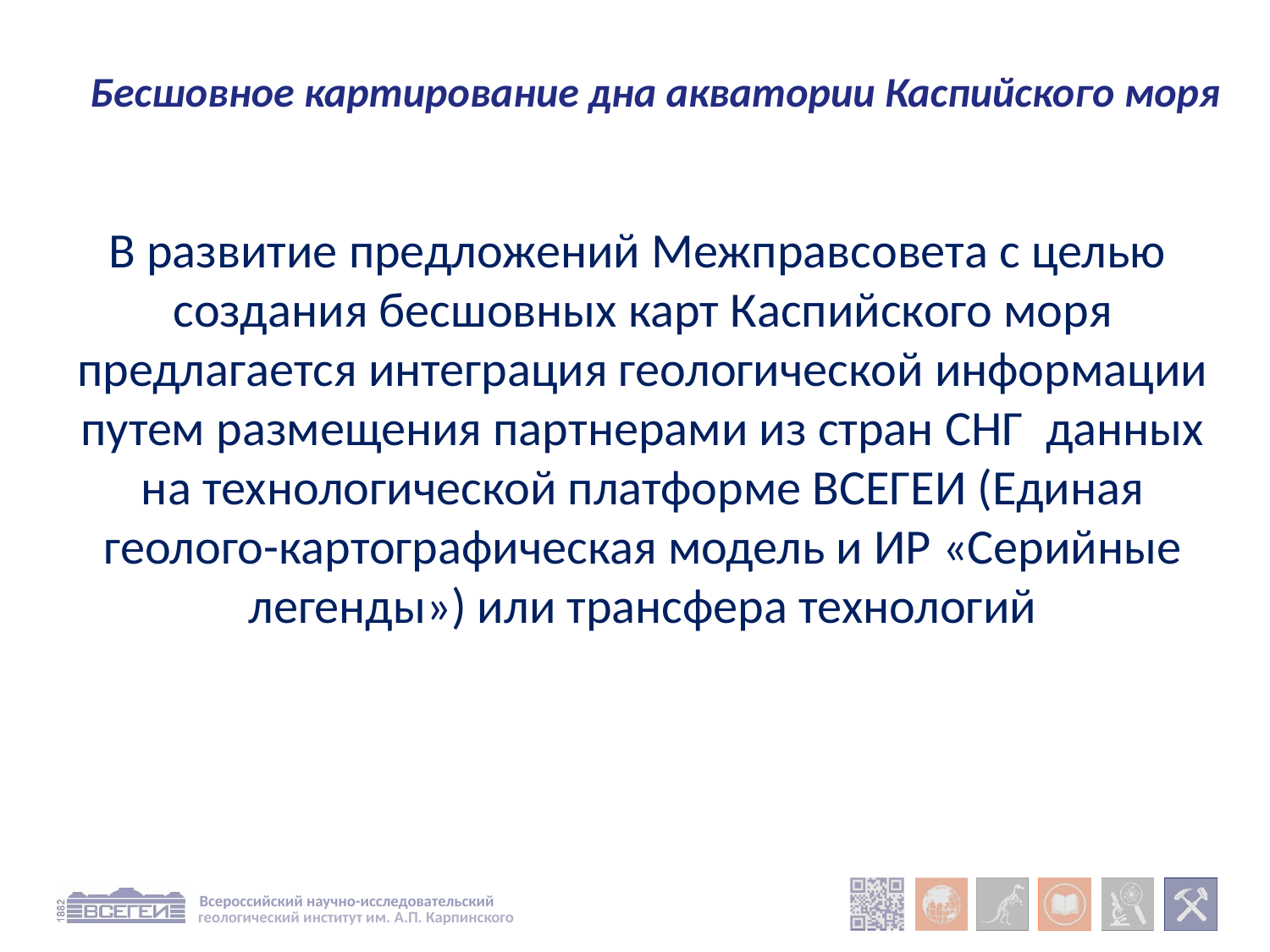

Бесшовное картирование дна акватории Каспийского моря

В развитие предложений Межправсовета с целью  создания бесшовных карт Каспийского моря предлагается интеграция геологической информации путем размещения партнерами из стран СНГ  данных на технологической платформе ВСЕГЕИ (Единая геолого-картографическая модель и ИР «Серийные легенды») или трансфера технологий